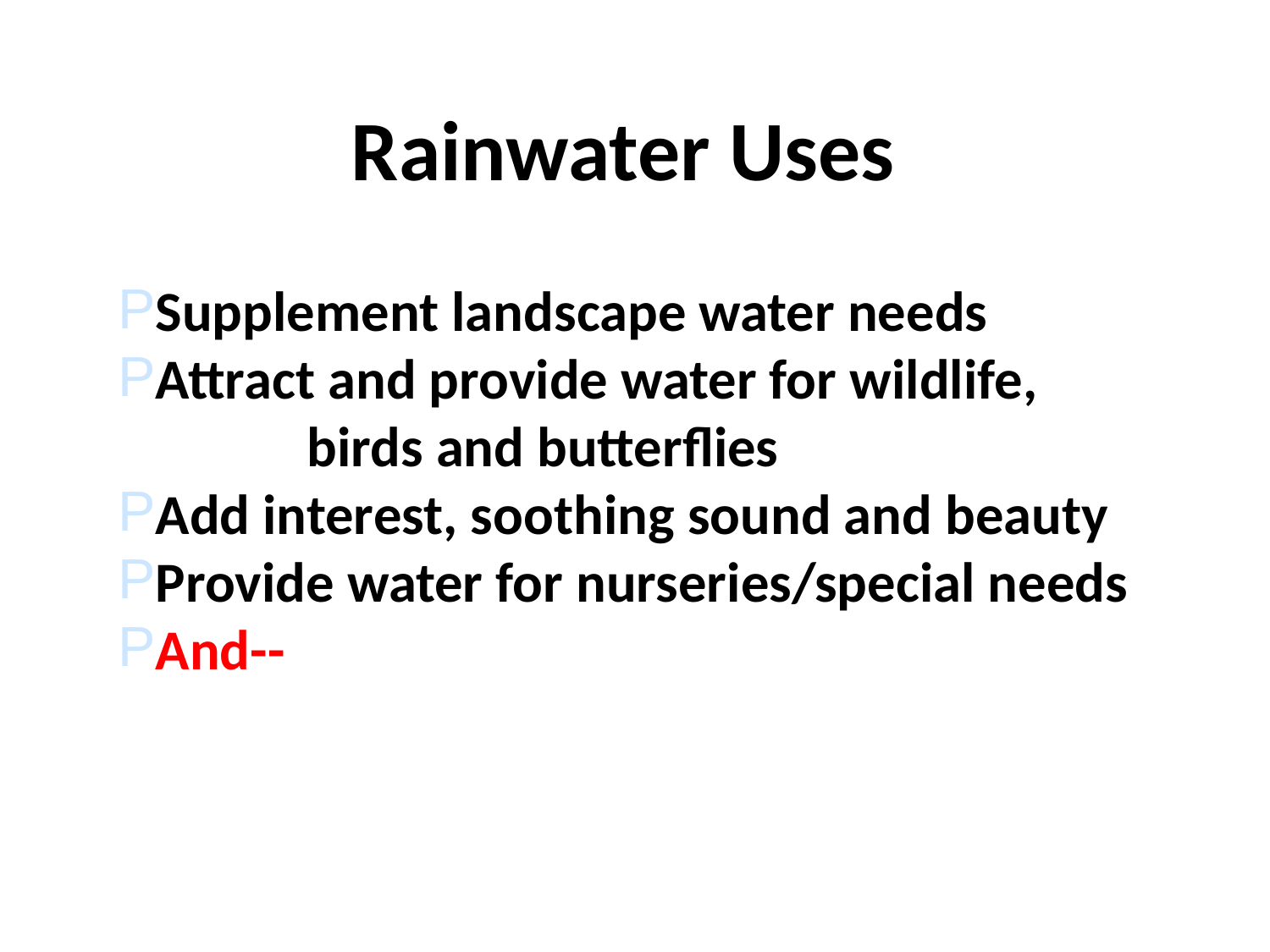

Rainwater Uses:
Supplement landscape water needs
Attract and provide water for wildlife,
		birds and butterflies
Add interest, soothing sound and beauty
Provide water for nurseries/special needs
And--